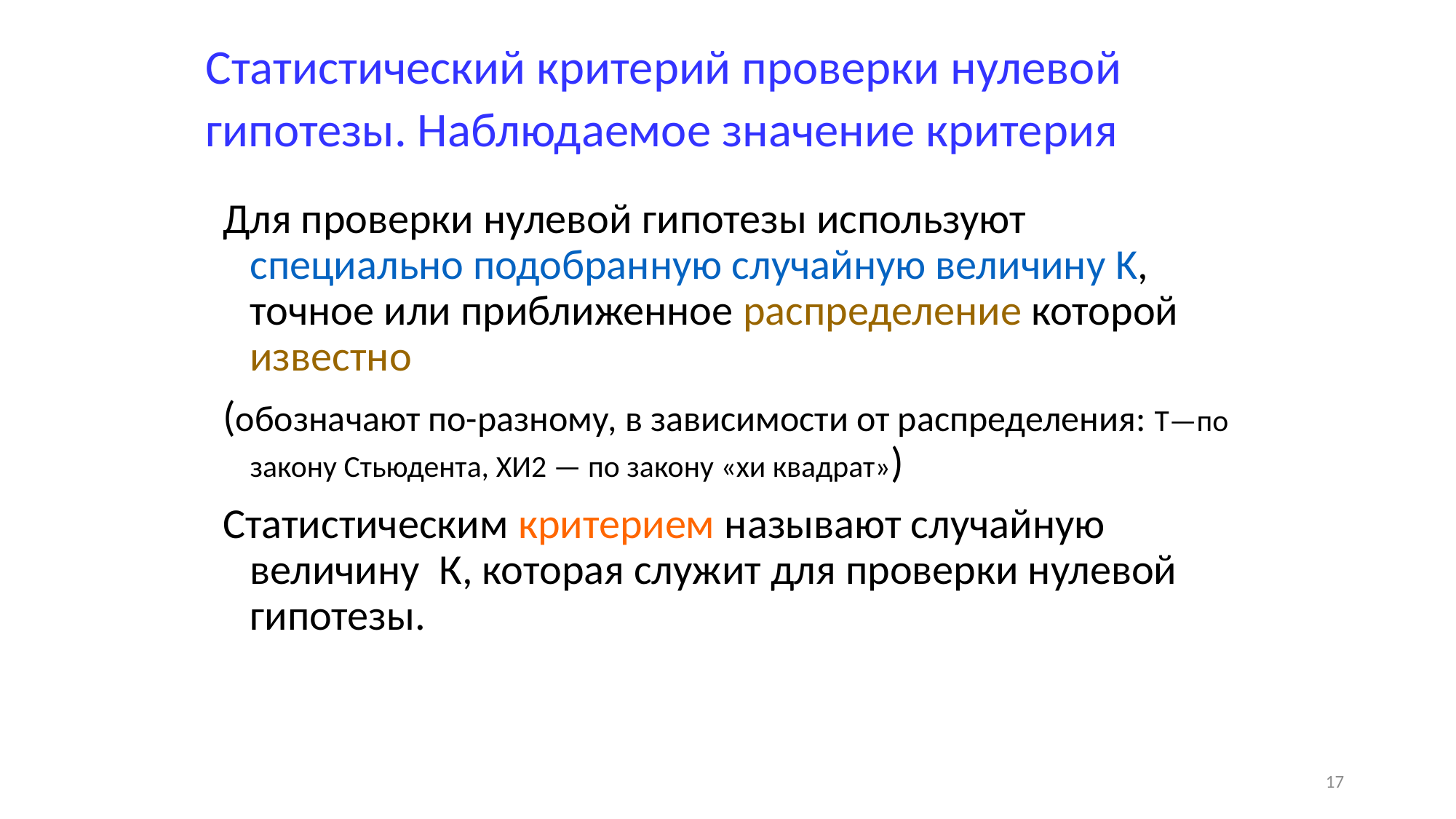

# Статистический критерий проверки нулевой гипотезы. Наблюдаемое значение критерия
Для проверки нулевой гипотезы используют специально подобранную случайную величину K, точное или приближенное распределение которой известно
(обозначают по-разному, в зависимости от распределения: Т—по закону Стьюдента, ХИ2 — по закону «хи квадрат»)
Статистическим критерием называют случайную величину  К, которая служит для проверки нулевой гипотезы.
17